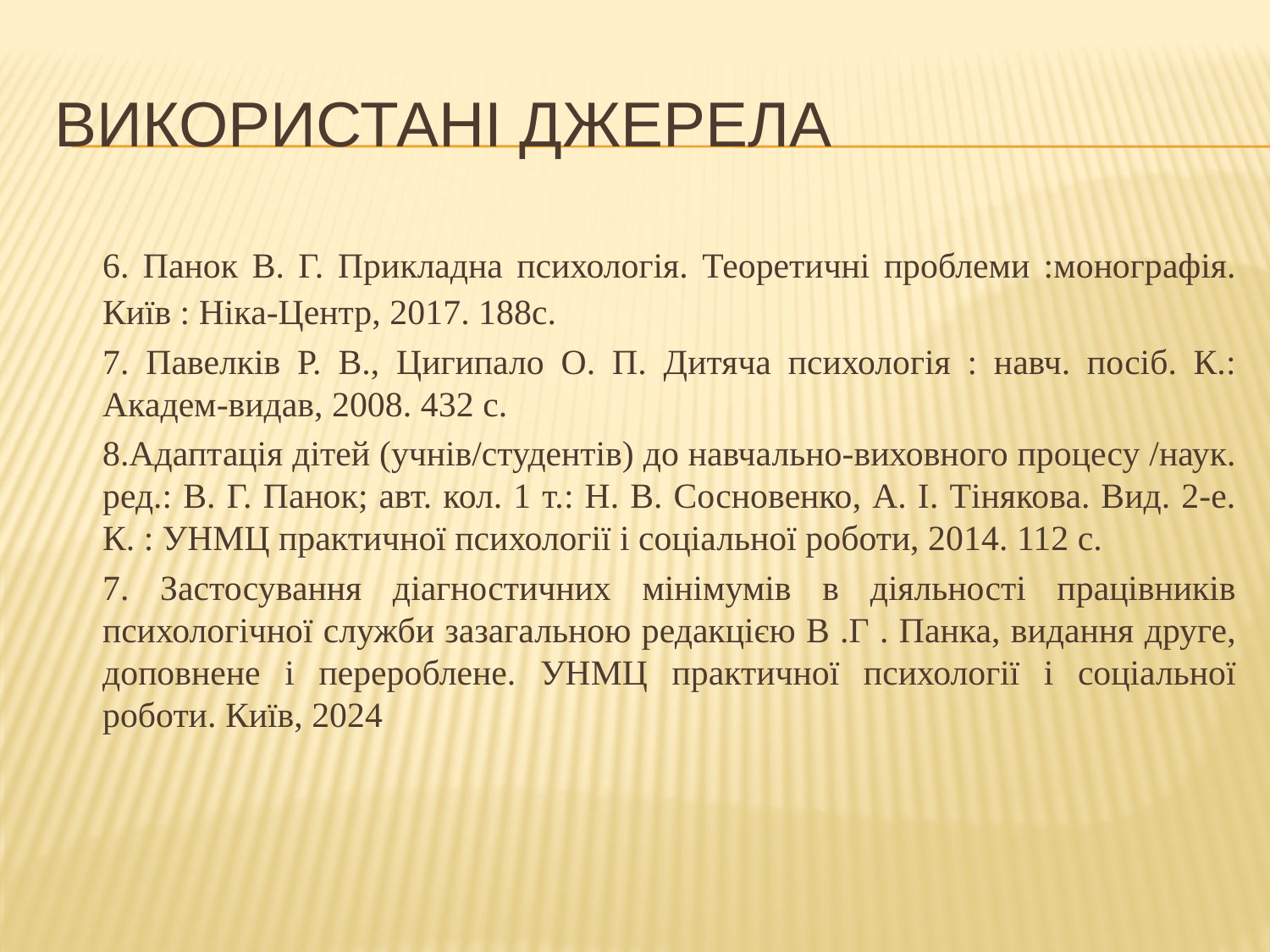

# Використані джерела
	6. Панок В. Г. Прикладна психологія. Теоретичні проблеми :монографія. Київ : Ніка-Центр, 2017. 188с.
	7. Павелків Р. В., Цигипало О. П. Дитяча психологія : навч. посіб. К.: Академ-видав, 2008. 432 с.
	8.Адаптація дітей (учнів/студентів) до навчально-виховного процесу /наук. ред.: В. Г. Панок; авт. кол. 1 т.: Н. В. Сосновенко, А. І. Тінякова. Вид. 2-е. К. : УНМЦ практичної психології і соціальної роботи, 2014. 112 с.
	7. Застосування діагностичних мінімумів в діяльності працівників психологічної служби зазагальною редакцією В .Г . Панка, видання друге, доповнене і перероблене. УНМЦ практичної психології і соціальної роботи. Київ, 2024